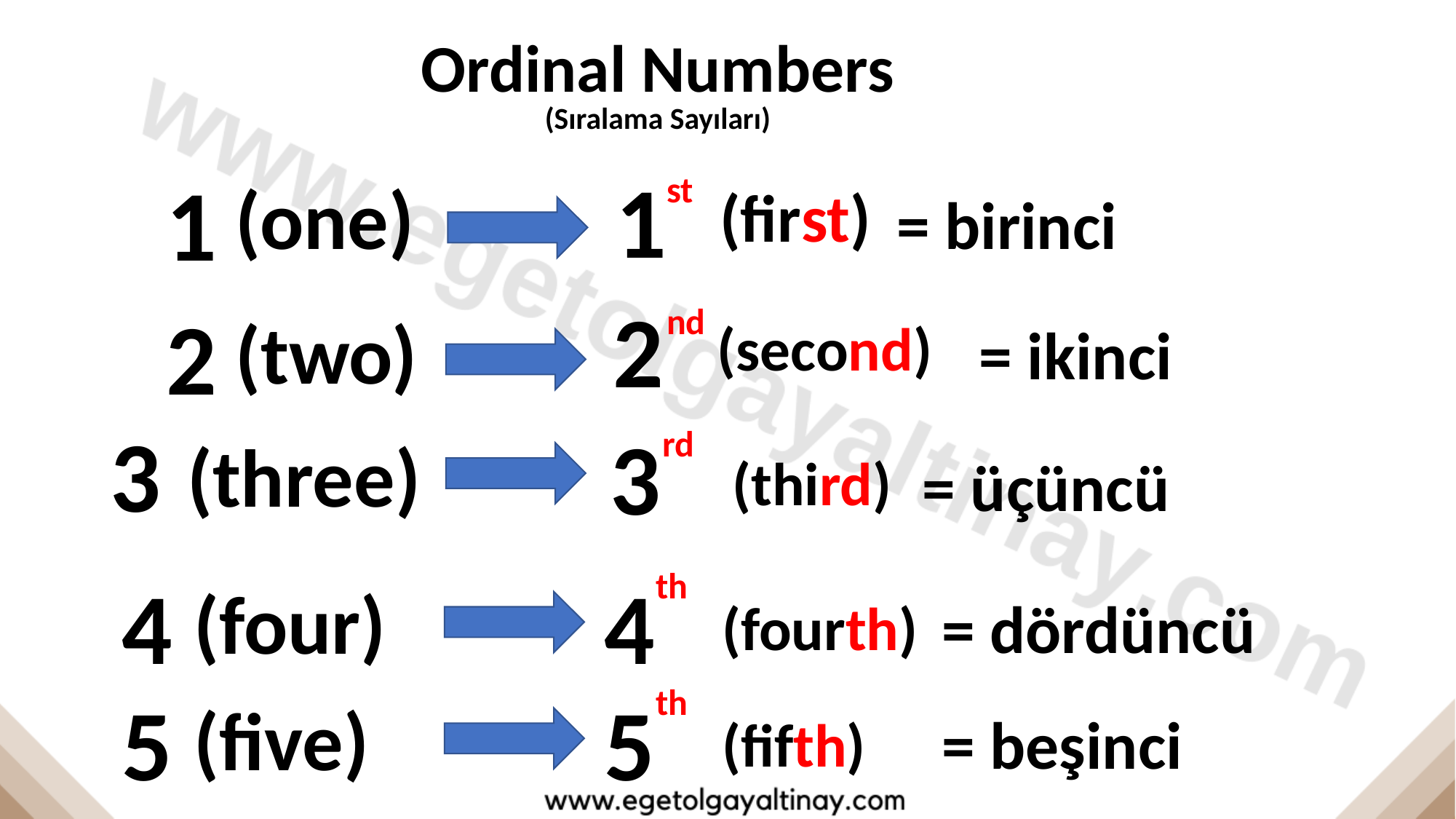

Ordinal Numbers
(Sıralama Sayıları)
1
1
st
(one)
(first)
= birinci

2
2
nd
(two)
(second)
= ikinci

3
3
rd
(three)
(third)
= üçüncü

th
4
4
(four)
= dördüncü
(fourth)

th
5
5
(five)
= beşinci
(fifth)